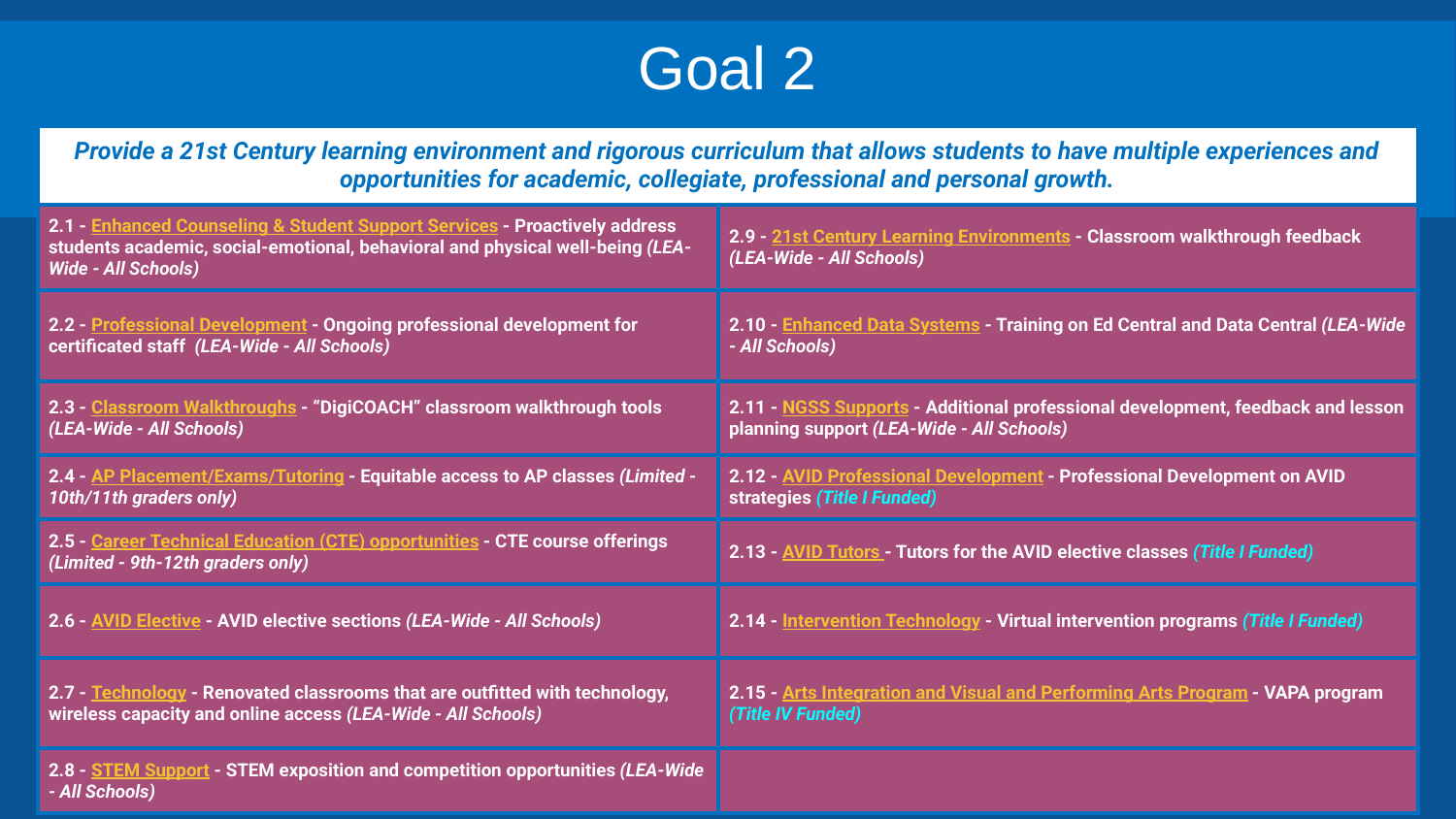

# Goal 2
| Provide a 21st Century learning environment and rigorous curriculum that allows students to have multiple experiences and opportunities for academic, collegiate, professional and personal growth. |  |
| --- | --- |
| 2.1 - Enhanced Counseling & Student Support Services - Proactively address students academic, social-emotional, behavioral and physical well-being (LEA-Wide - All Schools) | 2.9 - 21st Century Learning Environments - Classroom walkthrough feedback (LEA-Wide - All Schools) |
| 2.2 - Professional Development - Ongoing professional development for certificated staff (LEA-Wide - All Schools) | 2.10 - Enhanced Data Systems - Training on Ed Central and Data Central (LEA-Wide - All Schools) |
| 2.3 - Classroom Walkthroughs - “DigiCOACH” classroom walkthrough tools (LEA-Wide - All Schools) | 2.11 - NGSS Supports - Additional professional development, feedback and lesson planning support (LEA-Wide - All Schools) |
| 2.4 - AP Placement/Exams/Tutoring - Equitable access to AP classes (Limited - 10th/11th graders only) | 2.12 - AVID Professional Development - Professional Development on AVID strategies (Title I Funded) |
| 2.5 - Career Technical Education (CTE) opportunities - CTE course offerings (Limited - 9th-12th graders only) | 2.13 - AVID Tutors - Tutors for the AVID elective classes (Title I Funded) |
| 2.6 - AVID Elective - AVID elective sections (LEA-Wide - All Schools) | 2.14 - Intervention Technology - Virtual intervention programs (Title I Funded) |
| 2.7 - Technology - Renovated classrooms that are outfitted with technology, wireless capacity and online access (LEA-Wide - All Schools) | 2.15 - Arts Integration and Visual and Performing Arts Program - VAPA program (Title IV Funded) |
| 2.8 - STEM Support - STEM exposition and competition opportunities (LEA-Wide - All Schools) |  |